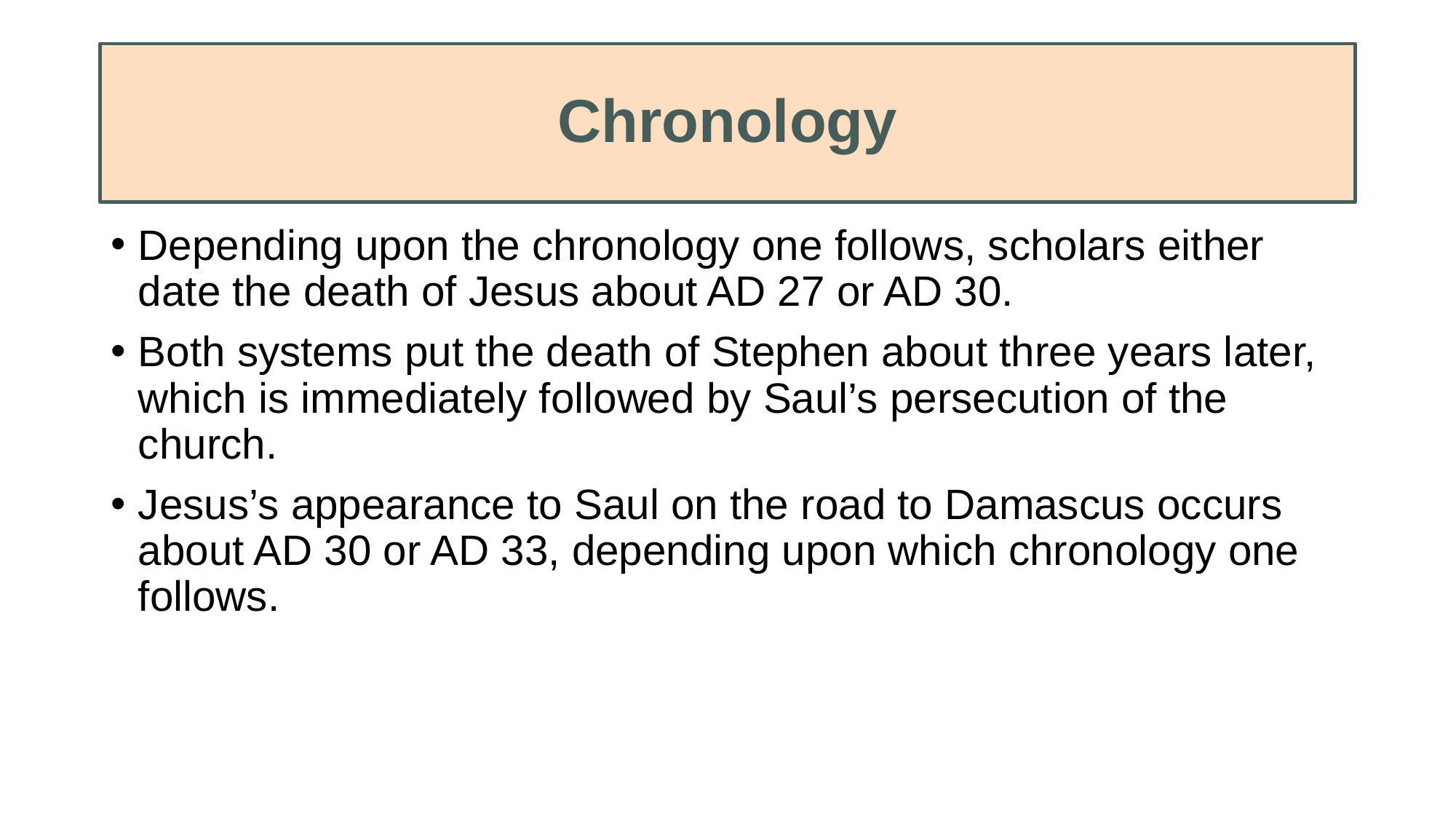

# Chronology
Depending upon the chronology one follows, scholars either date the death of Jesus about AD 27 or AD 30.
Both systems put the death of Stephen about three years later, which is immediately followed by Saul’s persecution of the church.
Jesus’s appearance to Saul on the road to Damascus occurs about AD 30 or AD 33, depending upon which chronology one follows.